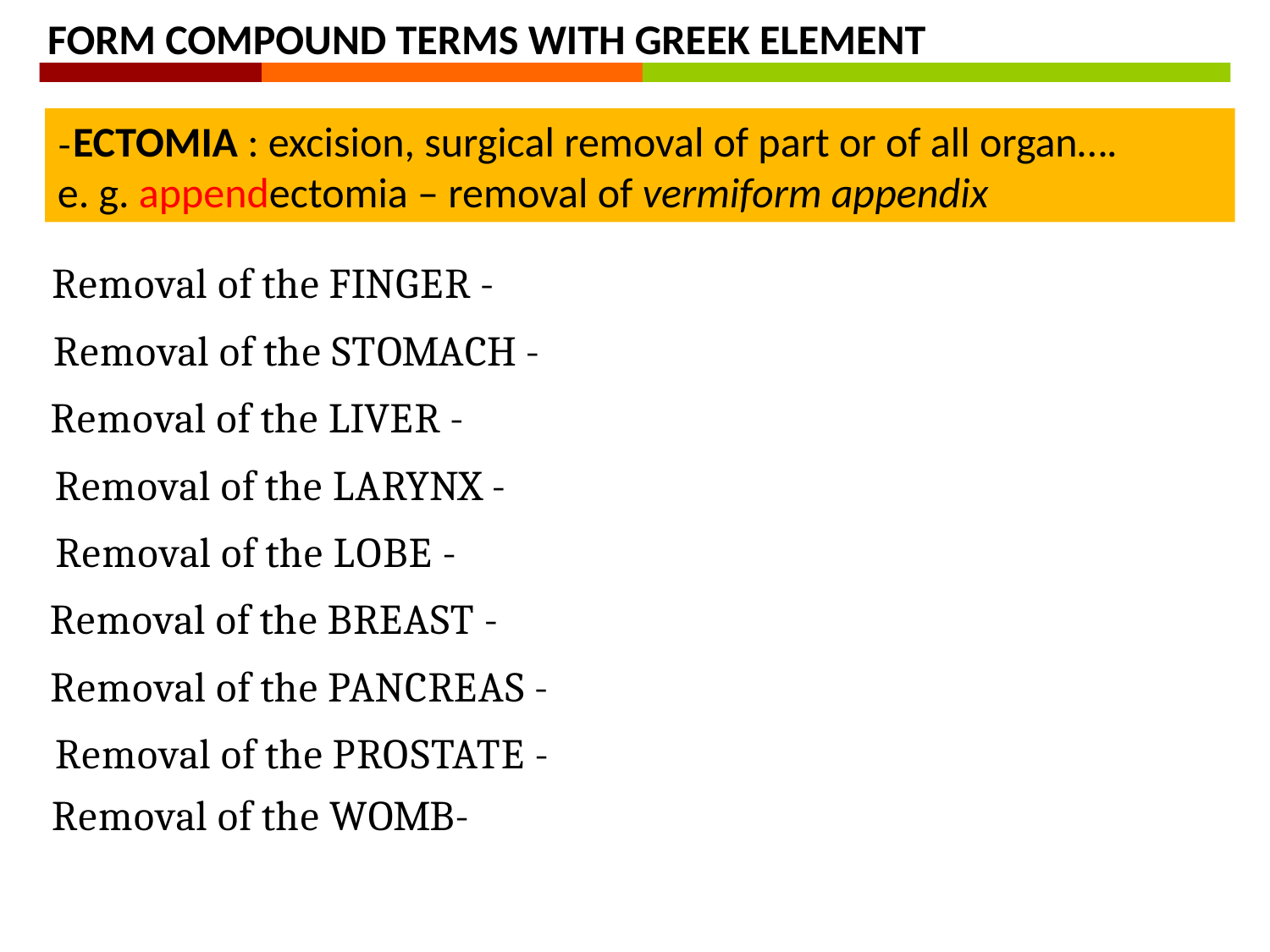

FORM COMPOUND TERMS WITH GREEK ELEMENT
-ECTOMIA : excision, surgical removal of part or of all organ….
e. g. appendectomia – removal of vermiform appendix
Removal of the FINGER -
Removal of the STOMACH -
Removal of the LIVER -
Removal of the LARYNX -
Removal of the LOBE -
Removal of the BREAST -
Removal of the PANCREAS -
Removal of the PROSTATE -
Removal of the WOMB-